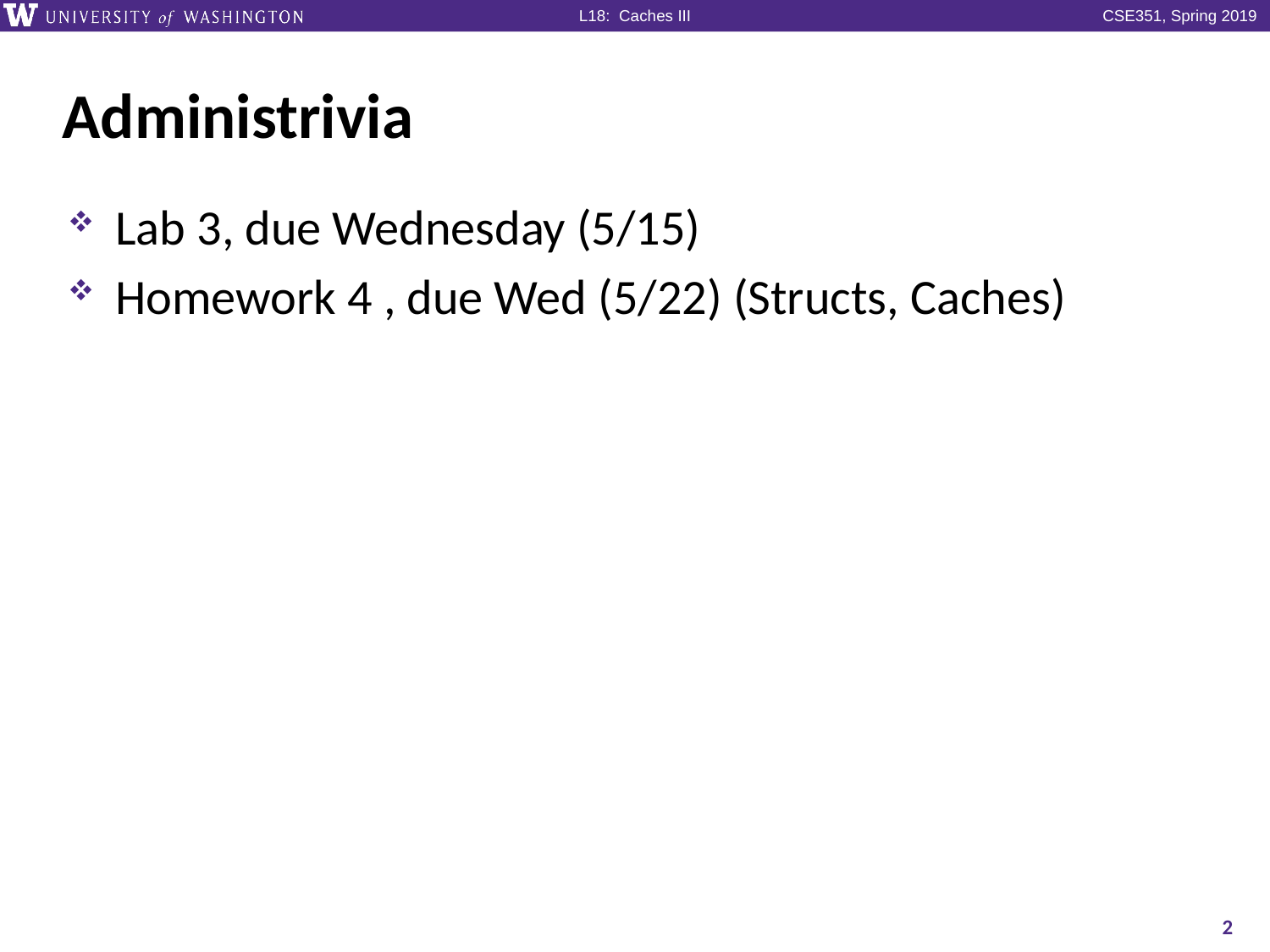

# Administrivia
Lab 3, due Wednesday (5/15)
Homework 4 , due Wed (5/22) (Structs, Caches)

2